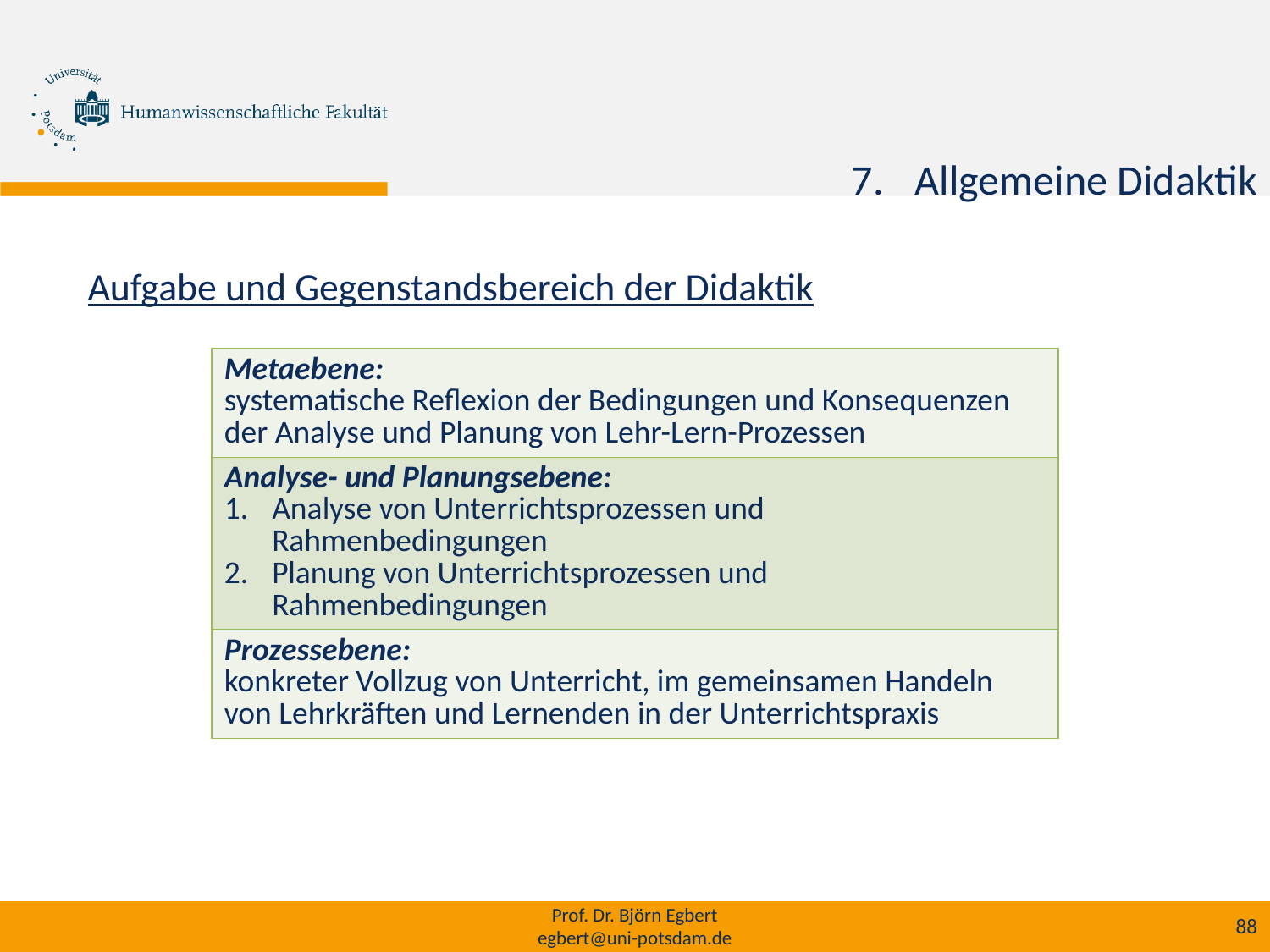

# Allgemeine Didaktik
Aufgabe und Gegenstandsbereich der Didaktik
| Metaebene: systematische Reflexion der Bedingungen und Konsequenzen der Analyse und Planung von Lehr-Lern-Prozessen |
| --- |
| Analyse- und Planungsebene: Analyse von Unterrichtsprozessen und Rahmenbedingungen Planung von Unterrichtsprozessen und Rahmenbedingungen |
| Prozessebene: konkreter Vollzug von Unterricht, im gemeinsamen Handeln von Lehrkräften und Lernenden in der Unterrichtspraxis |
Prof. Dr. Björn Egbert
egbert@uni-potsdam.de
88